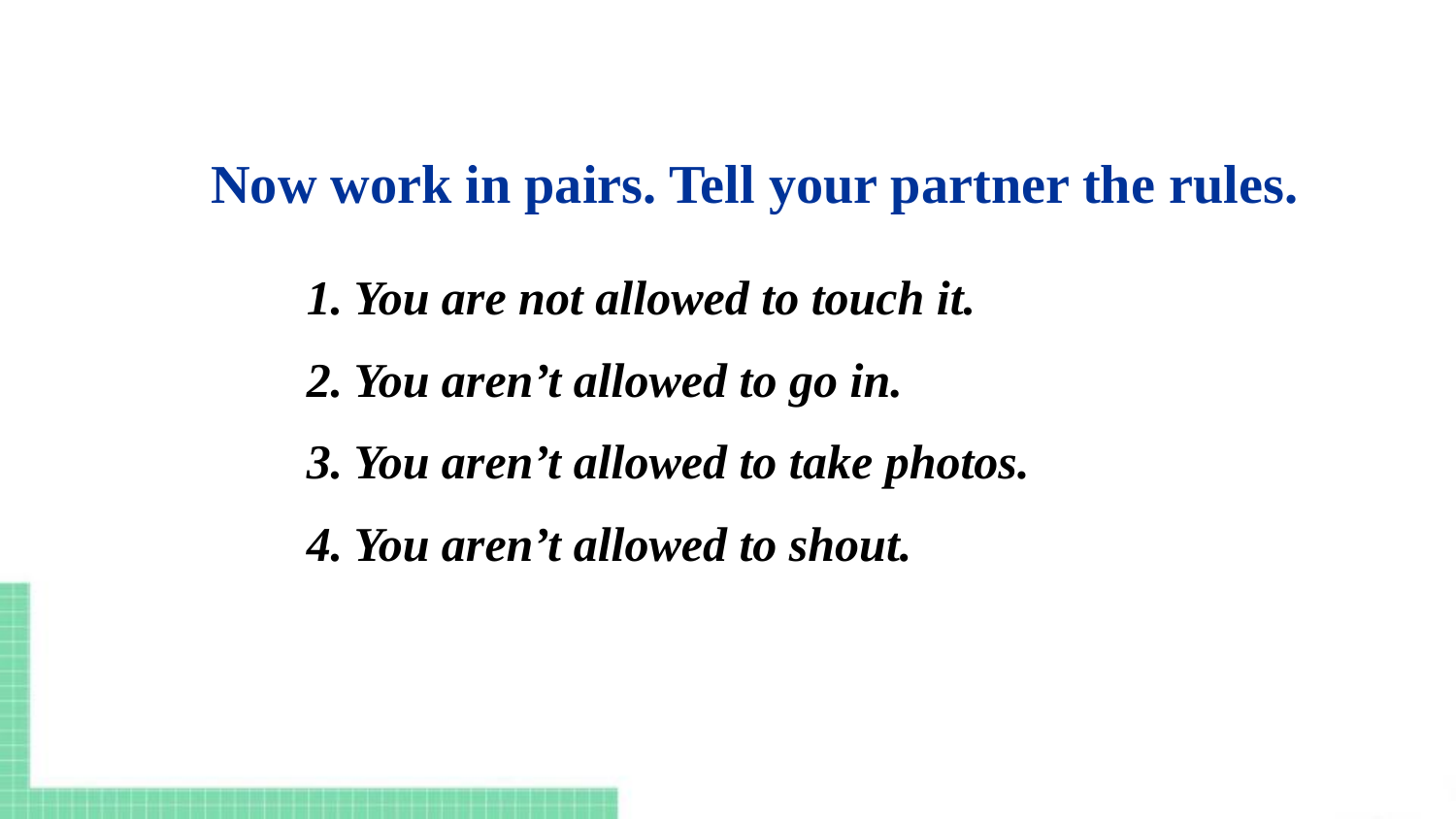

Now work in pairs. Tell your partner the rules.
1. You are not allowed to touch it.
2. You aren’t allowed to go in.
3. You aren’t allowed to take photos.
4. You aren’t allowed to shout.